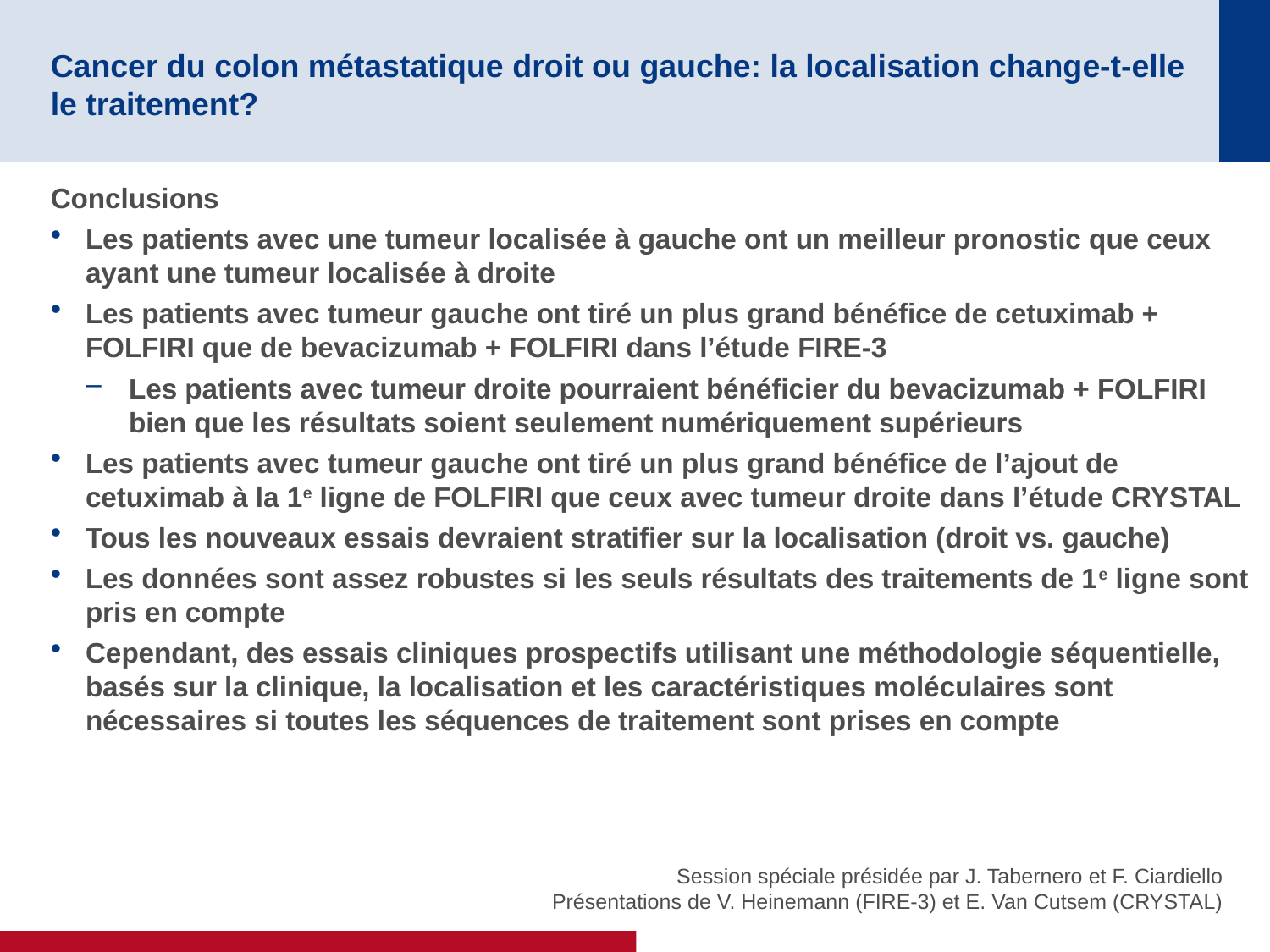

# Cancer du colon métastatique droit ou gauche: la localisation change-t-elle le traitement?
Conclusions
Les patients avec une tumeur localisée à gauche ont un meilleur pronostic que ceux ayant une tumeur localisée à droite
Les patients avec tumeur gauche ont tiré un plus grand bénéfice de cetuximab + FOLFIRI que de bevacizumab + FOLFIRI dans l’étude FIRE-3
Les patients avec tumeur droite pourraient bénéficier du bevacizumab + FOLFIRI bien que les résultats soient seulement numériquement supérieurs
Les patients avec tumeur gauche ont tiré un plus grand bénéfice de l’ajout de cetuximab à la 1e ligne de FOLFIRI que ceux avec tumeur droite dans l’étude CRYSTAL
Tous les nouveaux essais devraient stratifier sur la localisation (droit vs. gauche)
Les données sont assez robustes si les seuls résultats des traitements de 1e ligne sont pris en compte
Cependant, des essais cliniques prospectifs utilisant une méthodologie séquentielle, basés sur la clinique, la localisation et les caractéristiques moléculaires sont nécessaires si toutes les séquences de traitement sont prises en compte
Session spéciale présidée par J. Tabernero et F. Ciardiello
Présentations de V. Heinemann (FIRE-3) et E. Van Cutsem (CRYSTAL)